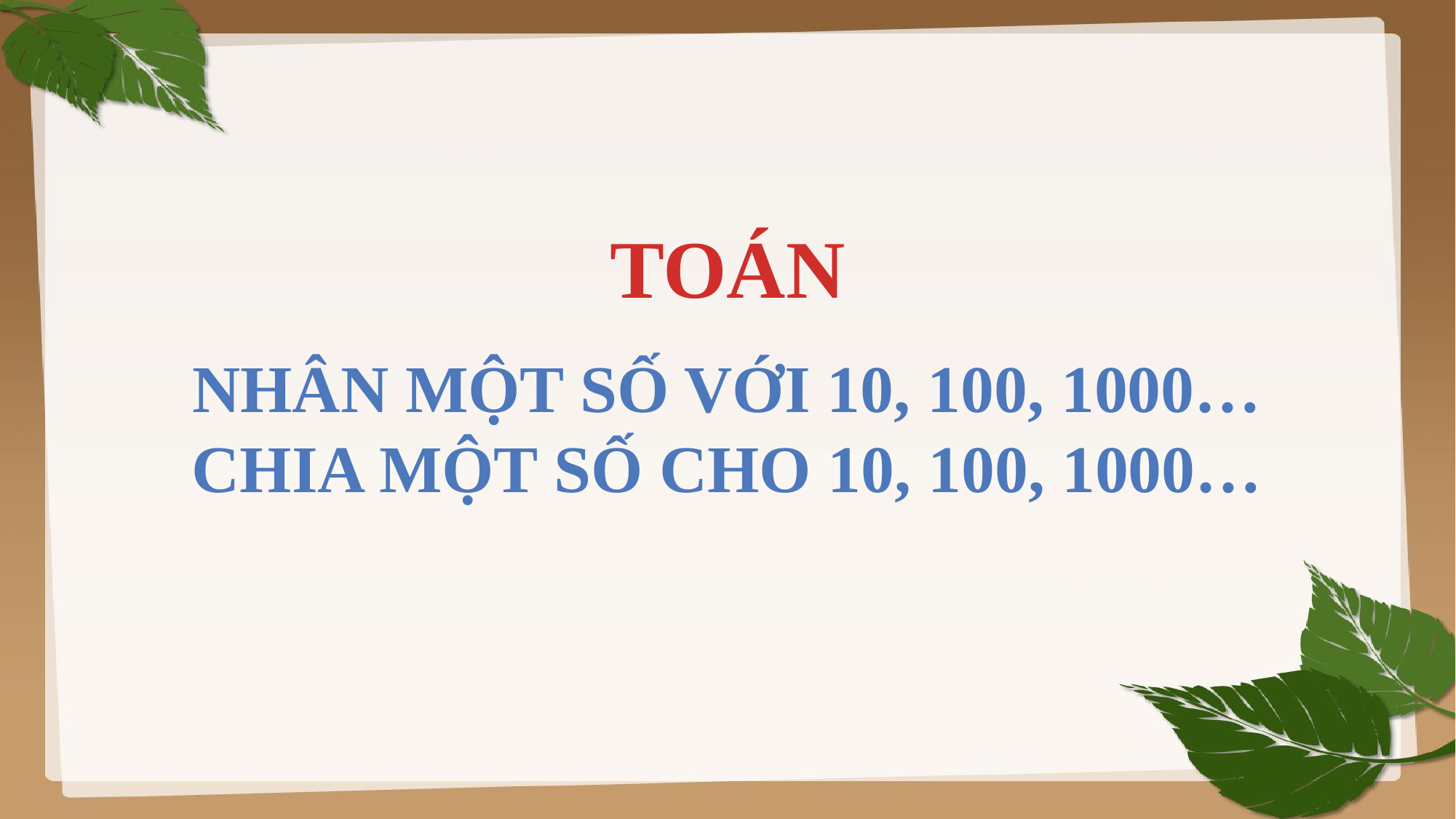

TOÁN
NHÂN MỘT SỐ VỚI 10, 100, 1000…
CHIA MỘT SỐ CHO 10, 100, 1000…